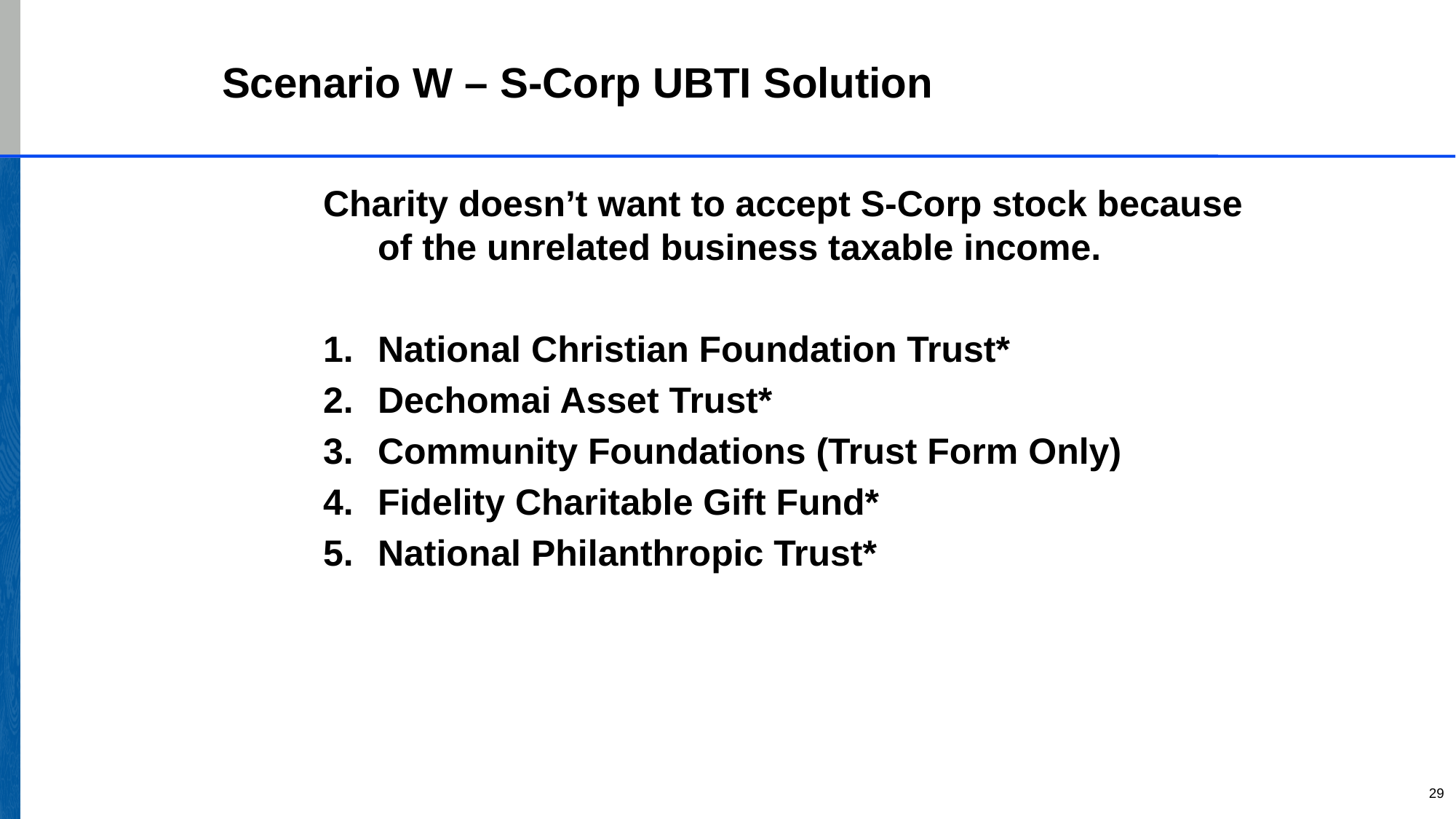

# Scenario W – S-Corp UBTI Solution
Charity doesn’t want to accept S-Corp stock because  of the unrelated business taxable income.

National Christian Foundation Trust*
Dechomai Asset Trust*
Community Foundations (Trust Form Only)
Fidelity Charitable Gift Fund*
National Philanthropic Trust*

29